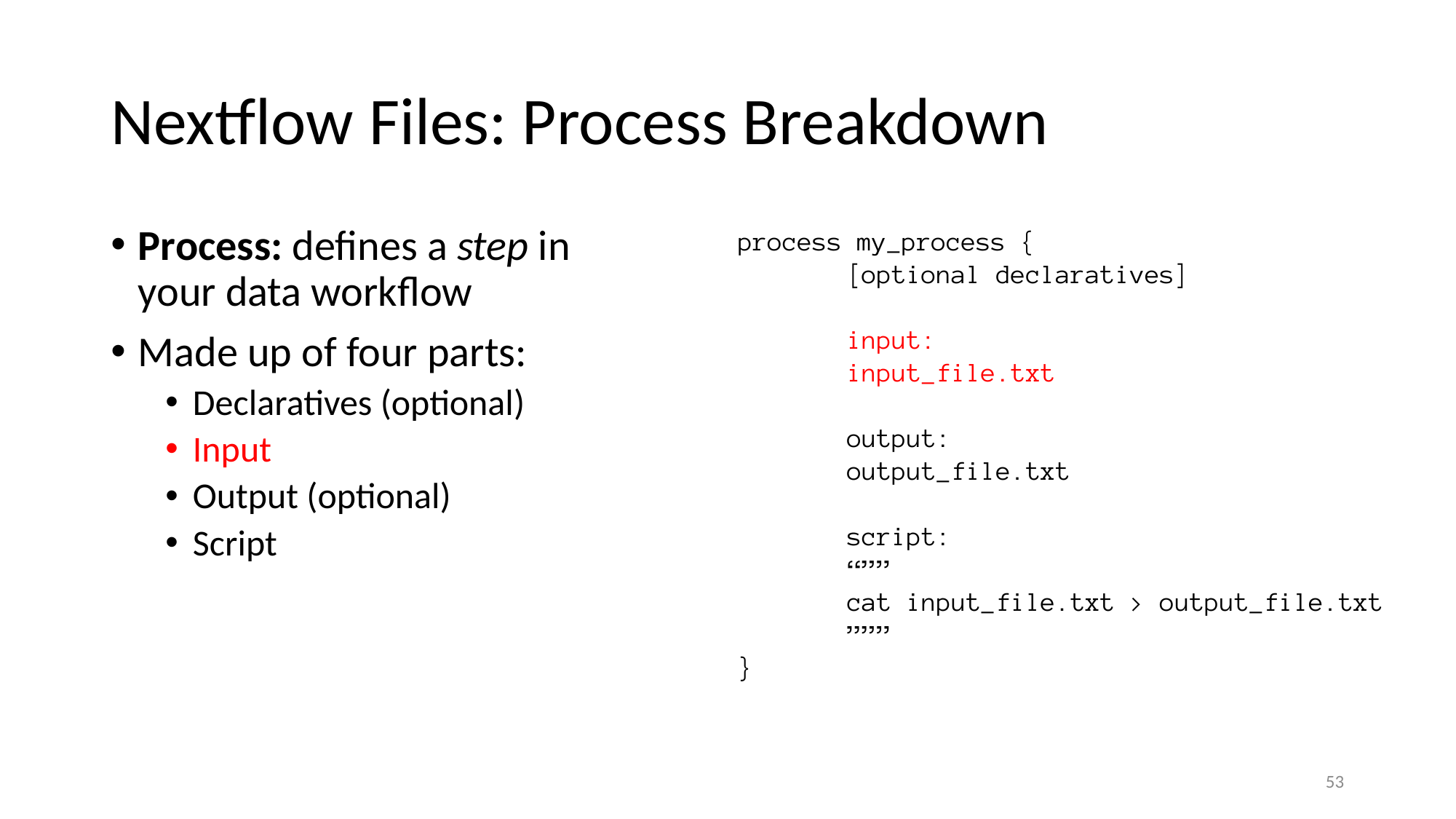

# Nextflow Files: Process Breakdown
Process: defines a step in your data workflow
Made up of four parts:
Declaratives (optional)
Input
Output (optional)
Script
process my_process {
	[optional declaratives]

	input:
	input_file.txt

	output:
	output_file.txt

	script:
	“””
	cat input_file.txt > output_file.txt
	”””
}
53